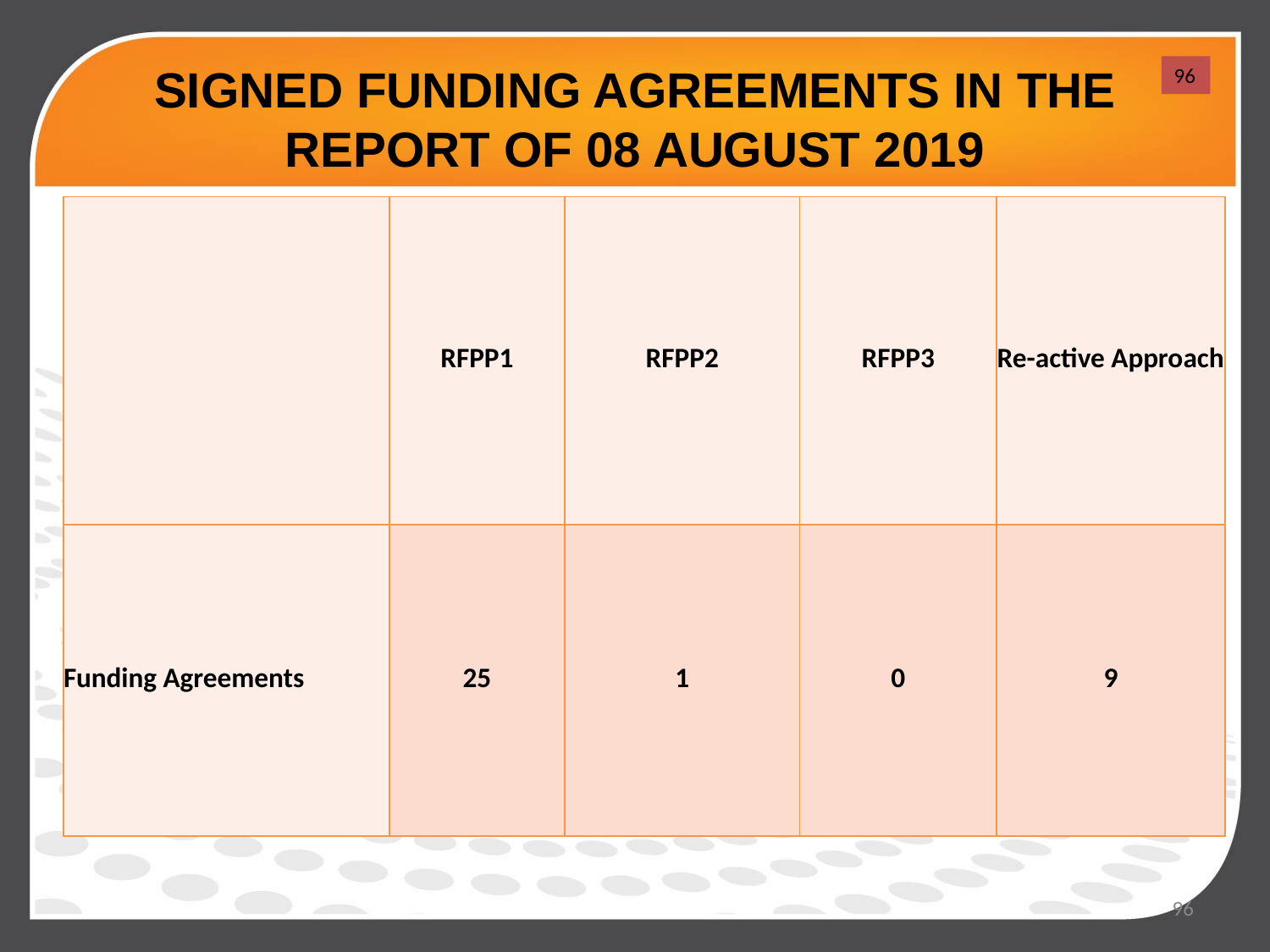

# SIGNED FUNDING AGREEMENTS IN THE REPORT OF 08 AUGUST 2019
96

|  | RFPP1 | RFPP2 | RFPP3 | Re-active Approach |
| --- | --- | --- | --- | --- |
| Funding Agreements | 25 | 1 | 0 | 9 |

96